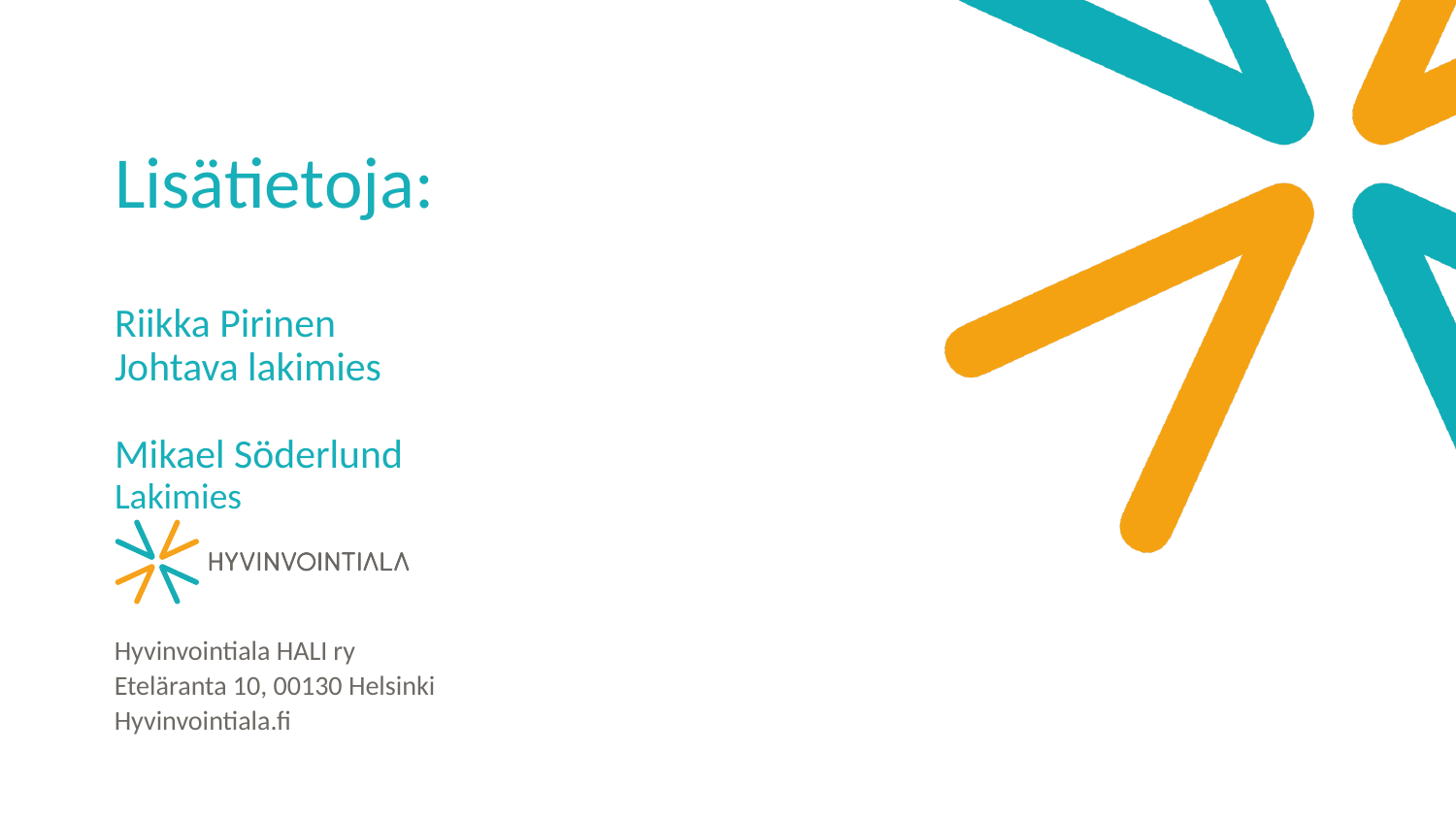

# Lisätietoja: Riikka Pirinen Johtava lakimies Mikael Söderlund Lakimies